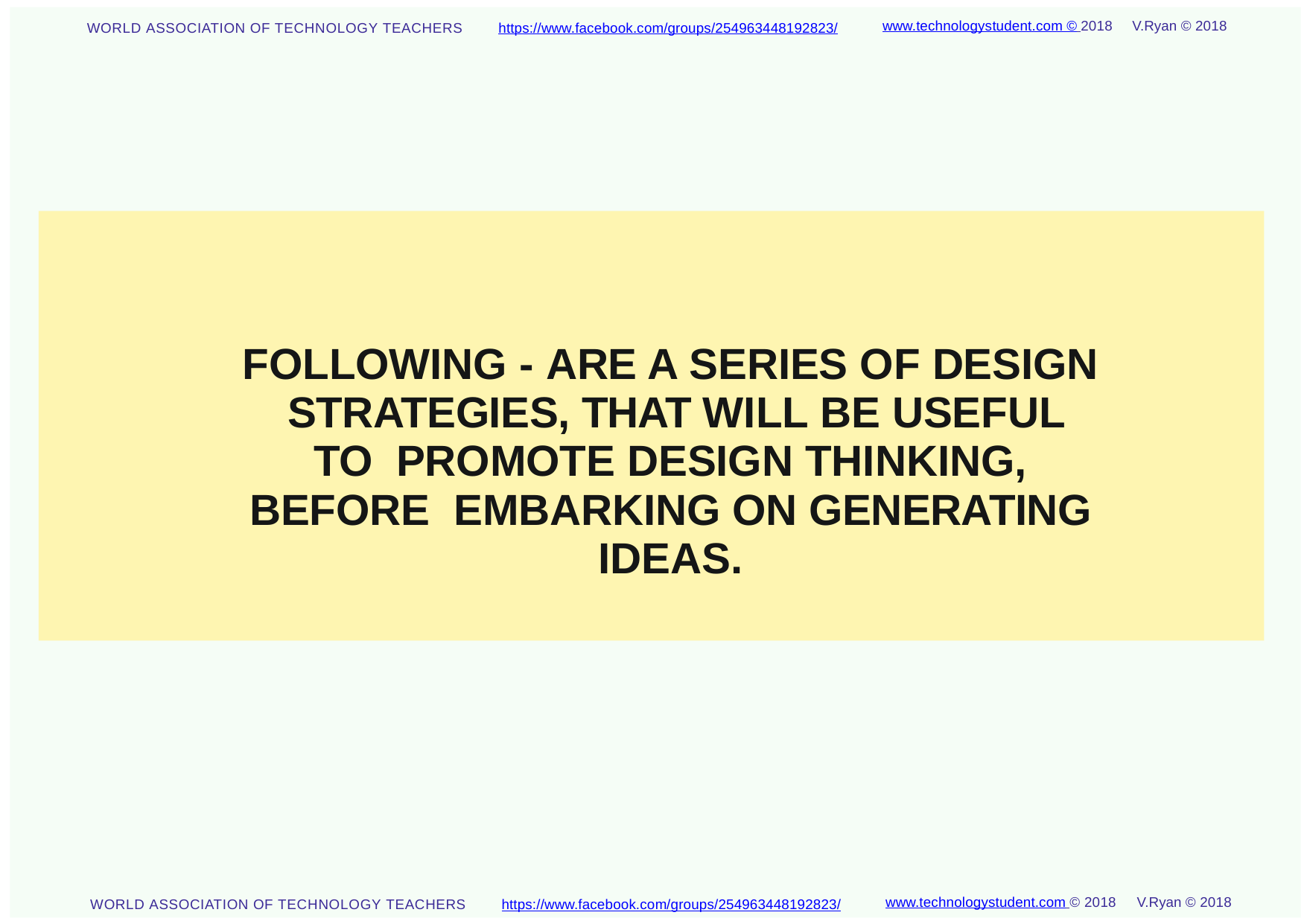

V.Ryan © 2018
www.technologystudent.com © 2018
https://www.facebook.com/groups/254963448192823/
WORLD ASSOCIATION OF TECHNOLOGY TEACHERS

FOLLOWING - ARE A SERIES OF DESIGN  STRATEGIES, THAT WILL BE USEFUL TO  PROMOTE DESIGN THINKING, BEFORE  EMBARKING ON GENERATING IDEAS.
www.technologystudent.com © 2018	V.Ryan © 2018
https://www.facebook.com/groups/254963448192823/
WORLD ASSOCIATION OF TECHNOLOGY TEACHERS